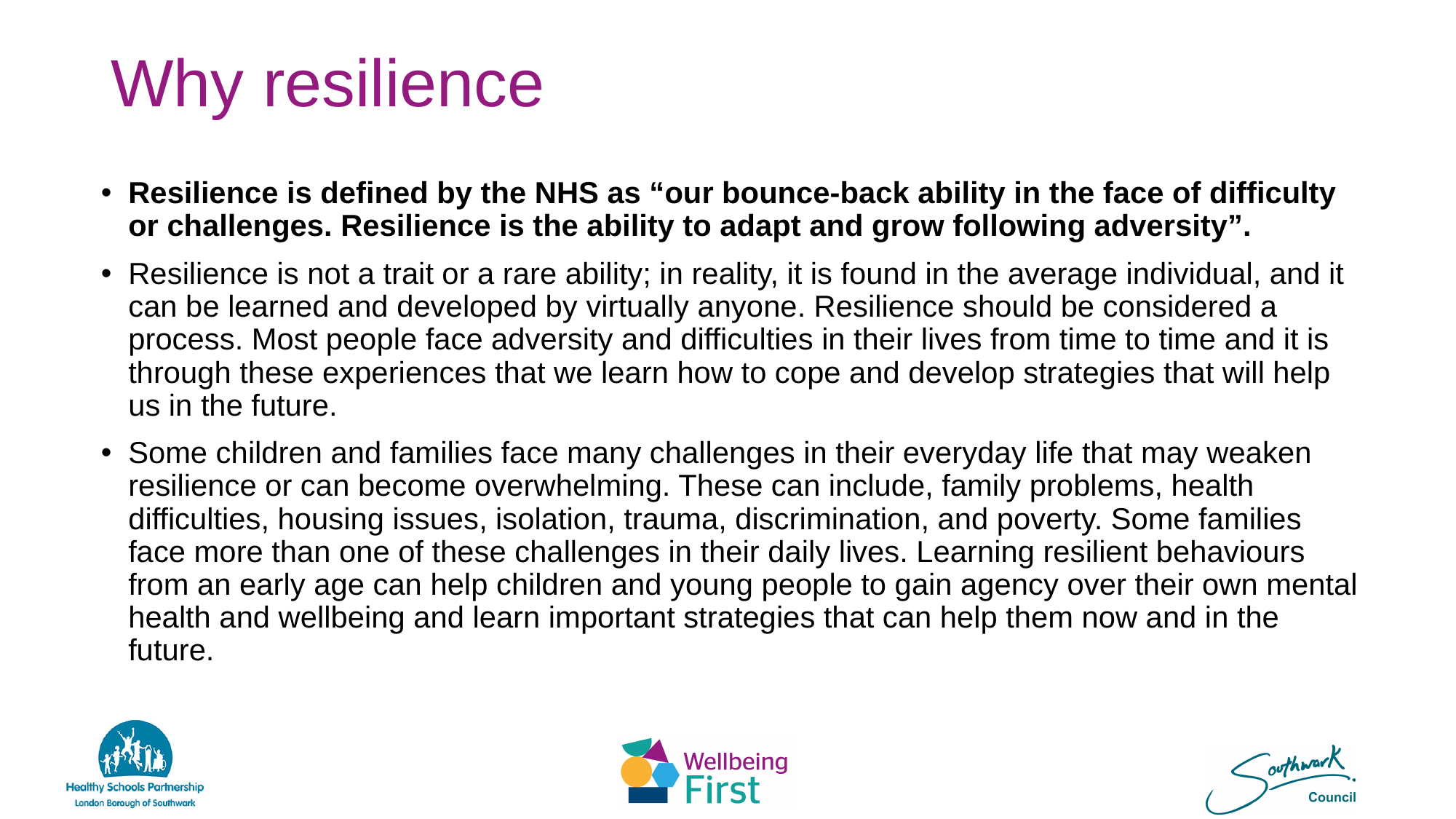

# Why resilience
Resilience is defined by the NHS as “our bounce-back ability in the face of difficulty or challenges. Resilience is the ability to adapt and grow following adversity”.
Resilience is not a trait or a rare ability; in reality, it is found in the average individual, and it can be learned and developed by virtually anyone. Resilience should be considered a process. Most people face adversity and difficulties in their lives from time to time and it is through these experiences that we learn how to cope and develop strategies that will help us in the future.
Some children and families face many challenges in their everyday life that may weaken resilience or can become overwhelming. These can include, family problems, health difficulties, housing issues, isolation, trauma, discrimination, and poverty. Some families face more than one of these challenges in their daily lives. Learning resilient behaviours from an early age can help children and young people to gain agency over their own mental health and wellbeing and learn important strategies that can help them now and in the future.